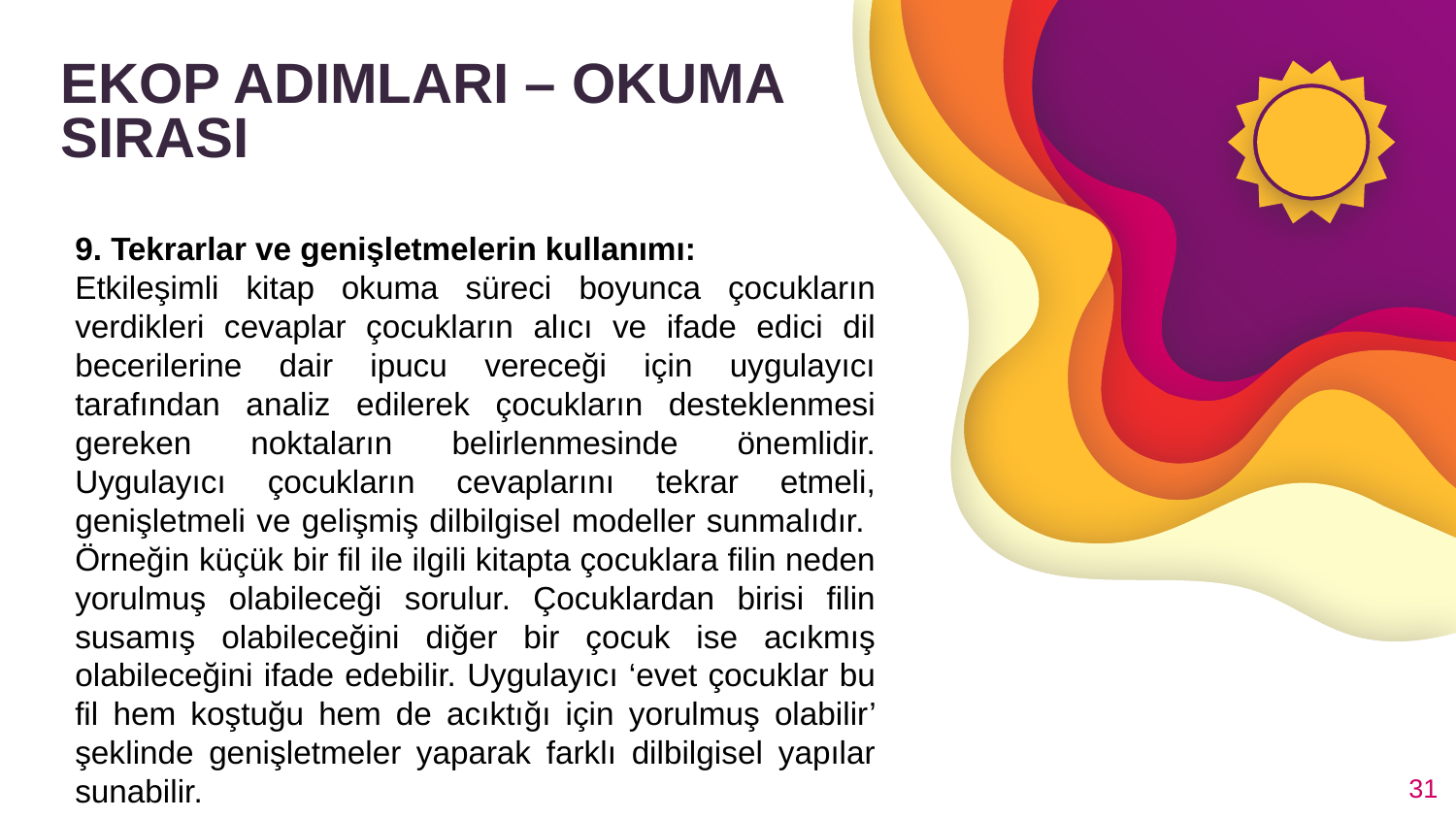

# EKOP ADIMLARI – OKUMA SIRASI

9. Tekrarlar ve genişletmelerin kullanımı:
Etkileşimli kitap okuma süreci boyunca çocukların verdikleri cevaplar çocukların alıcı ve ifade edici dil becerilerine dair ipucu vereceği için uygulayıcı tarafından analiz edilerek çocukların desteklenmesi gereken noktaların belirlenmesinde önemlidir. Uygulayıcı çocukların cevaplarını tekrar etmeli, genişletmeli ve gelişmiş dilbilgisel modeller sunmalıdır.  Örneğin küçük bir fil ile ilgili kitapta çocuklara filin neden yorulmuş olabileceği sorulur. Çocuklardan birisi filin susamış olabileceğini diğer bir çocuk ise acıkmış olabileceğini ifade edebilir. Uygulayıcı ‘evet çocuklar bu fil hem koştuğu hem de acıktığı için yorulmuş olabilir’ şeklinde genişletmeler yaparak farklı dilbilgisel yapılar sunabilir.

31